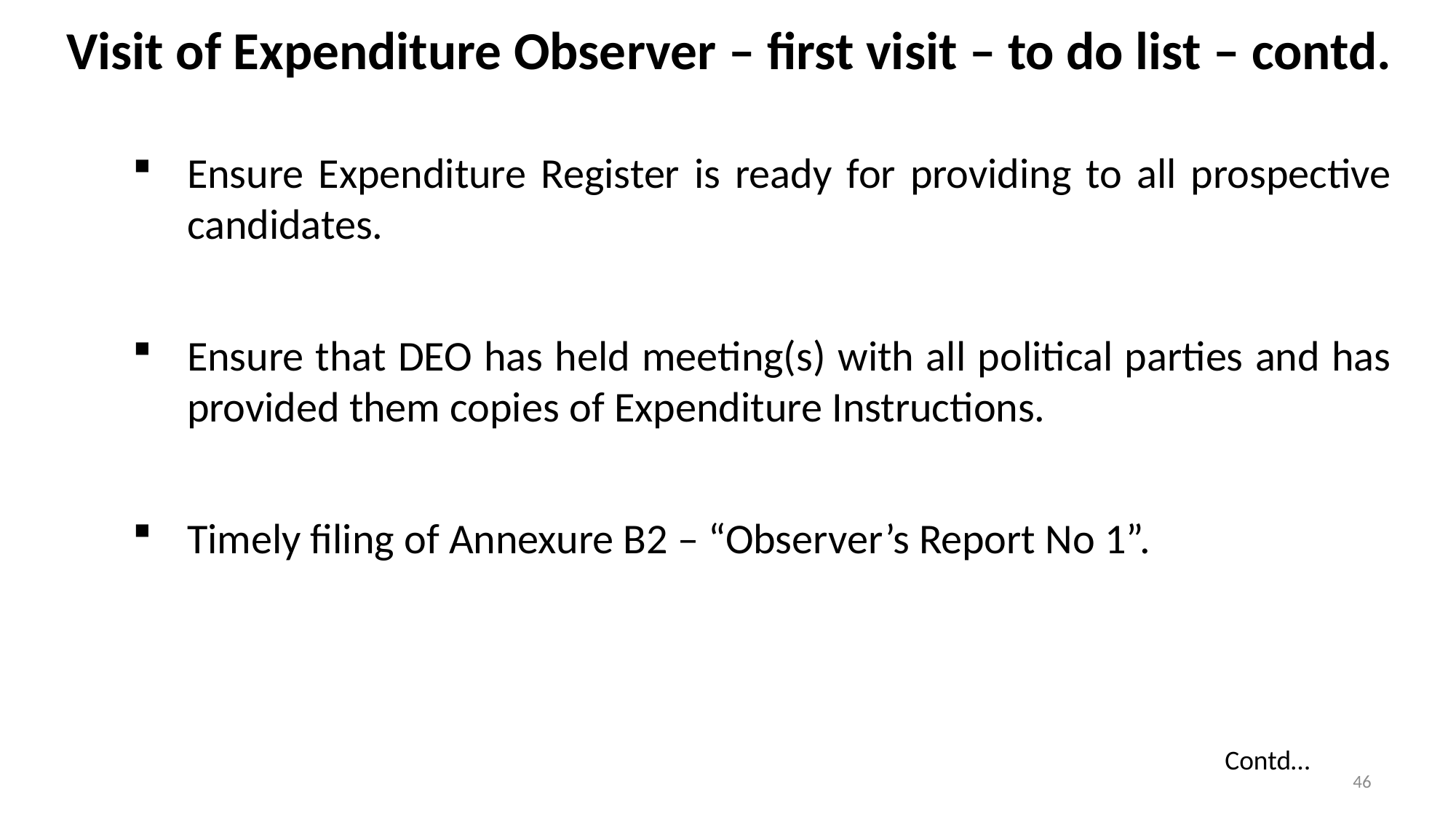

# Visit of Expenditure Observer – first visit – to do list – contd.
Ensure Expenditure Register is ready for providing to all prospective candidates.

Ensure that DEO has held meeting(s) with all political parties and has provided them copies of Expenditure Instructions.

Timely filing of Annexure B2 – “Observer’s Report No 1”.

Contd…
46